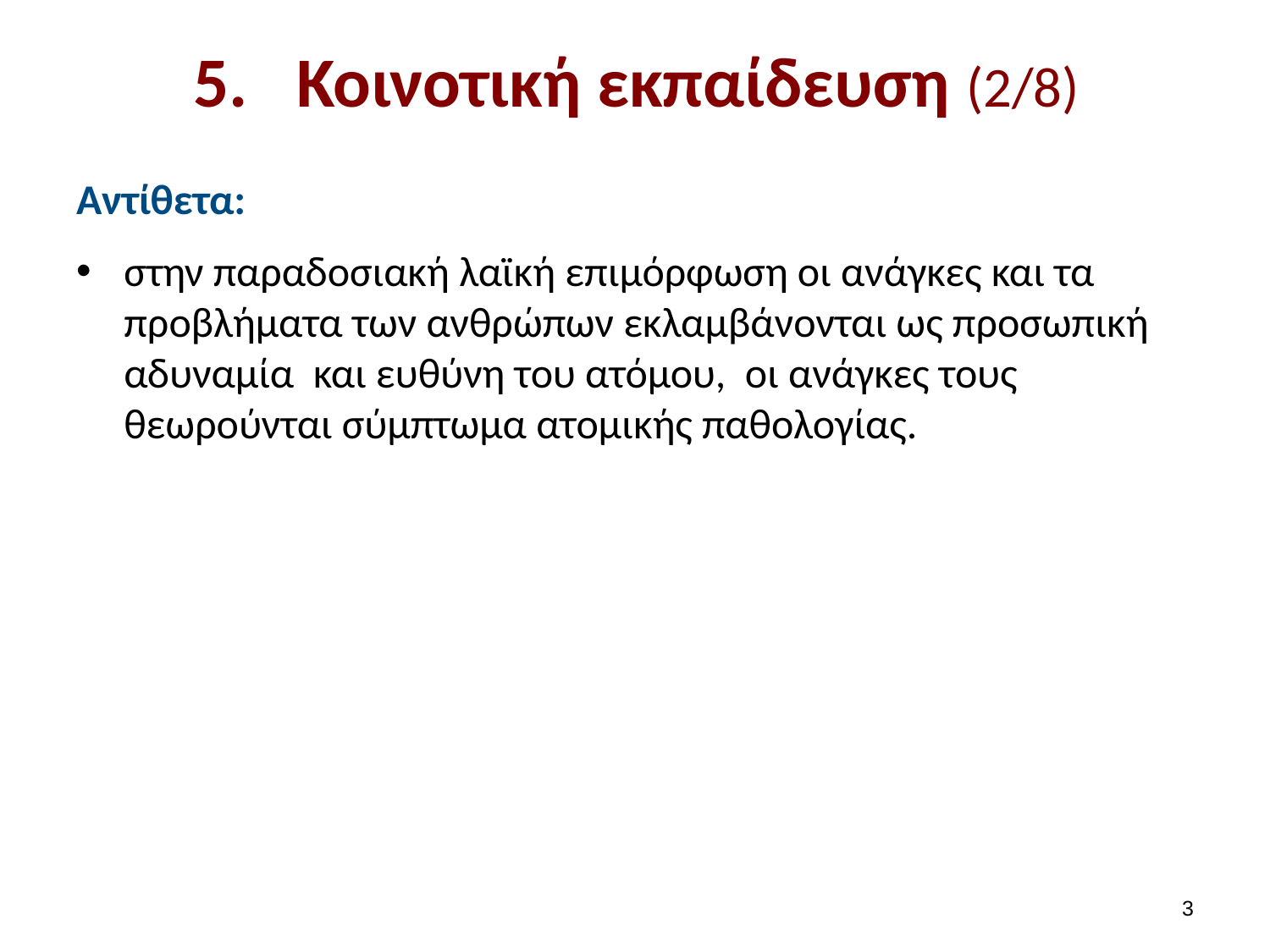

# Κοινοτική εκπαίδευση (2/8)
Αντίθετα:
στην παραδοσιακή λαϊκή επιμόρφωση οι ανάγκες και τα προβλήματα των ανθρώπων εκλαμβάνονται ως προσωπική αδυναμία  και ευθύνη του ατόμου,  οι ανάγκες τους θεωρούνται σύμπτωμα ατομικής παθολογίας.

3